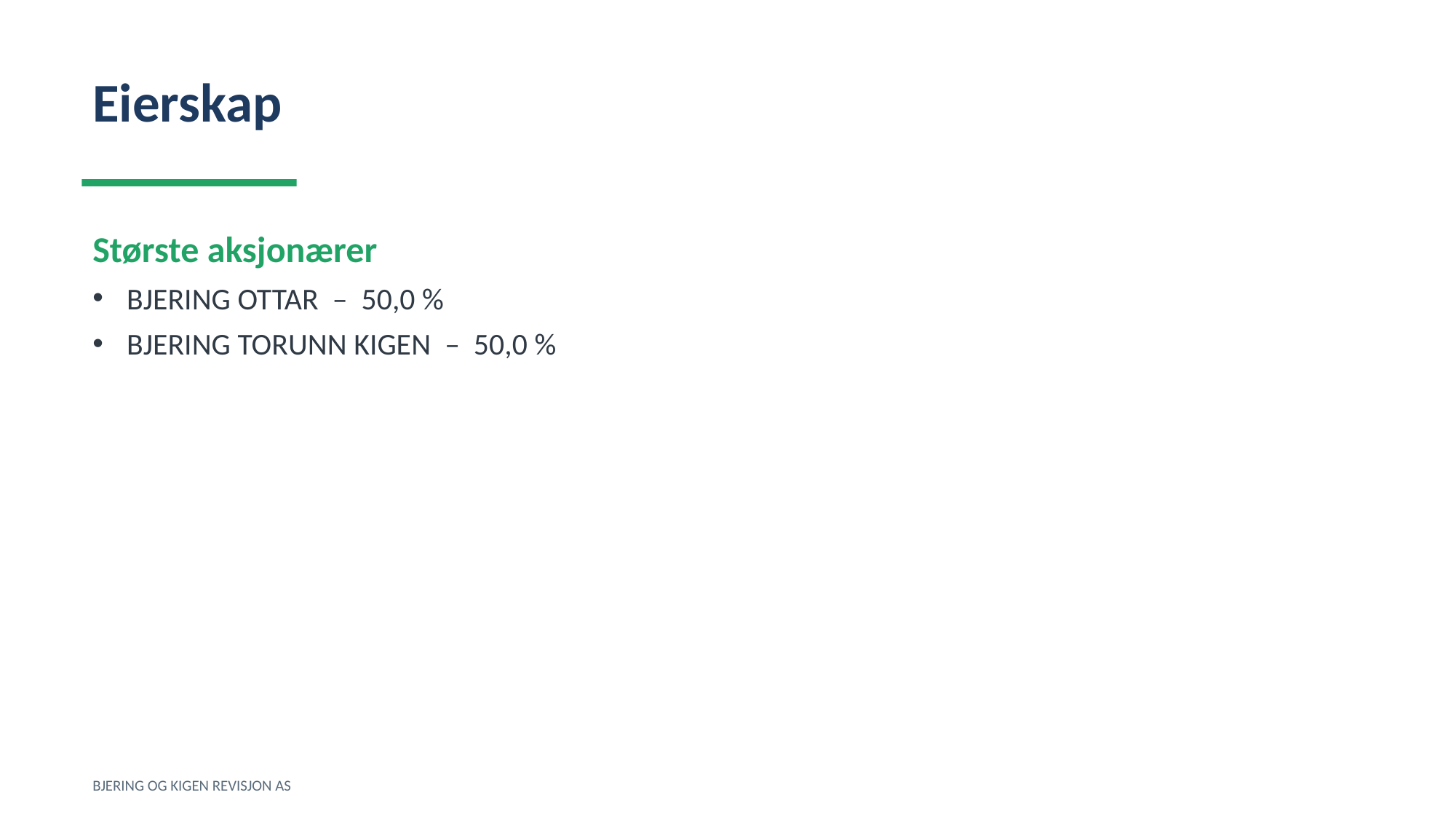

Eierskap

Største aksjonærer
BJERING OTTAR  –  50,0 %
BJERING TORUNN KIGEN  –  50,0 %
BJERING OG KIGEN REVISJON AS